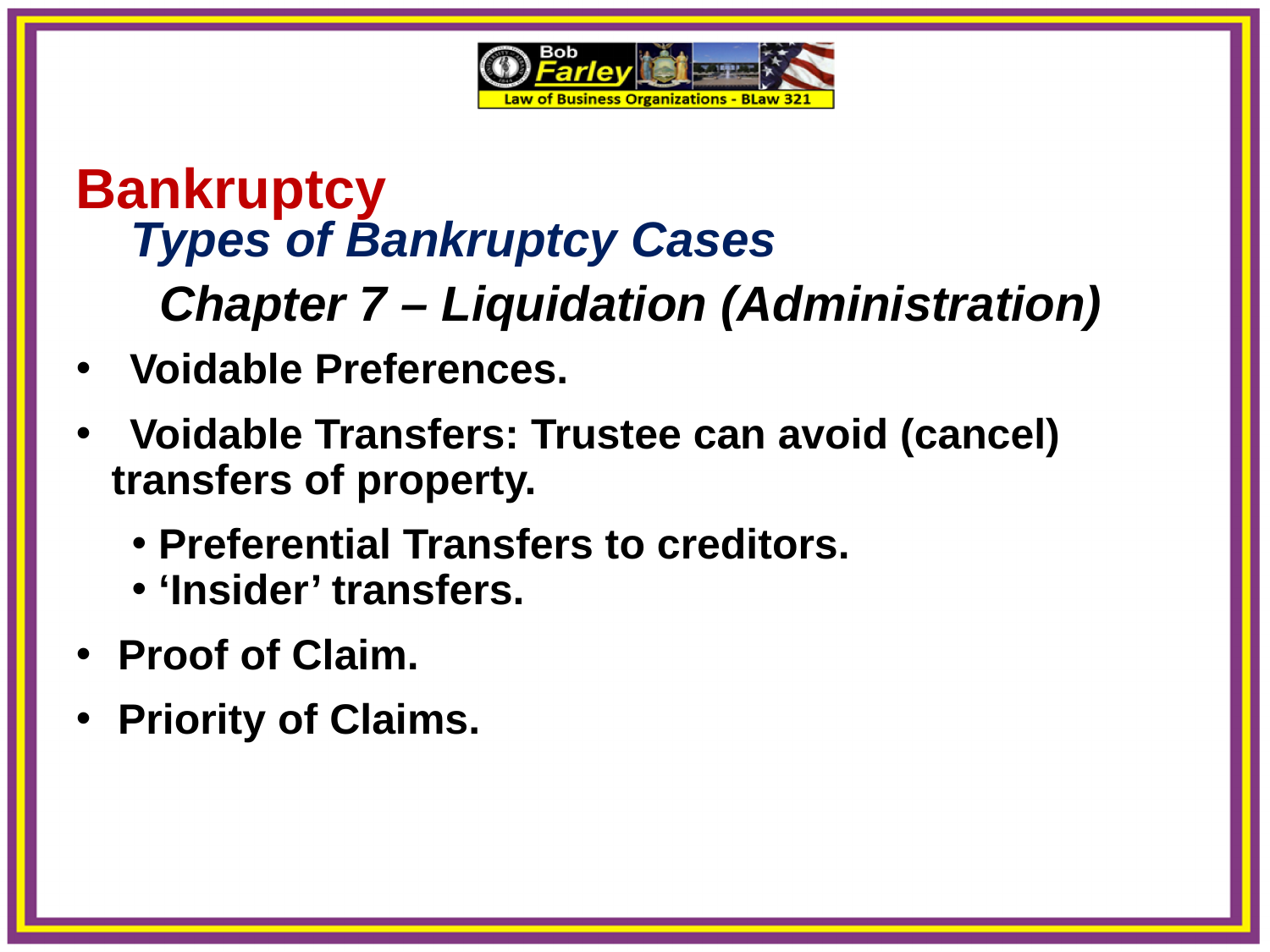

Bankruptcy
    Types of Bankruptcy Cases

	    Chapter 7 – Liquidation (Administration)

  Voidable Preferences.

  Voidable Transfers: Trustee can avoid (cancel)
   transfers of property.

 Preferential Transfers to creditors.
 ‘Insider’ transfers.

 Proof of Claim.

 Priority of Claims.